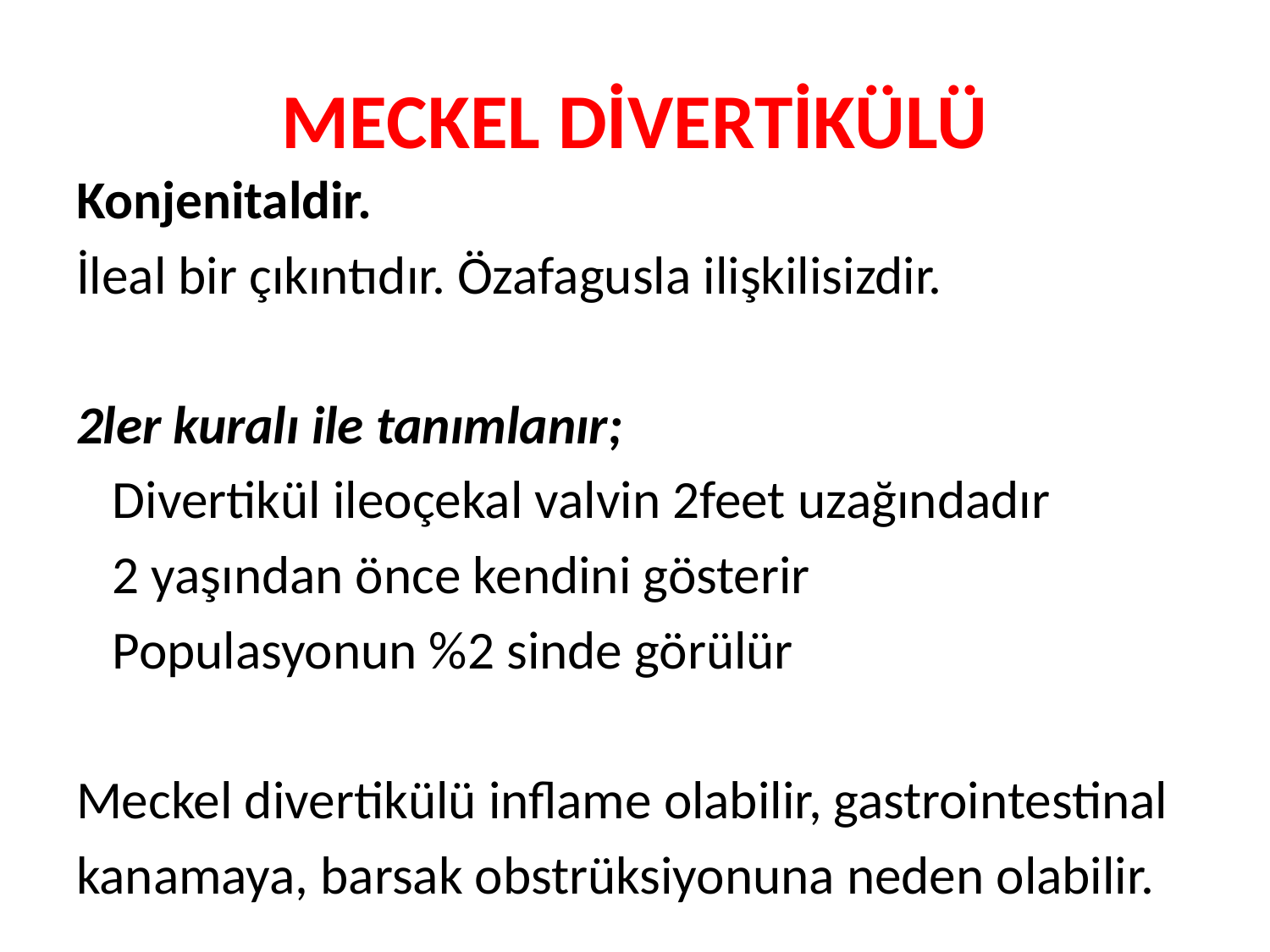

# MECKEL DİVERTİKÜLÜ
Konjenitaldir.
İleal bir çıkıntıdır. Özafagusla ilişkilisizdir.

2ler kuralı ile tanımlanır;
   Divertikül ileoçekal valvin 2feet uzağındadır
   2 yaşından önce kendini gösterir
   Populasyonun %2 sinde görülür

Meckel divertikülü inflame olabilir, gastrointestinal
kanamaya, barsak obstrüksiyonuna neden olabilir.